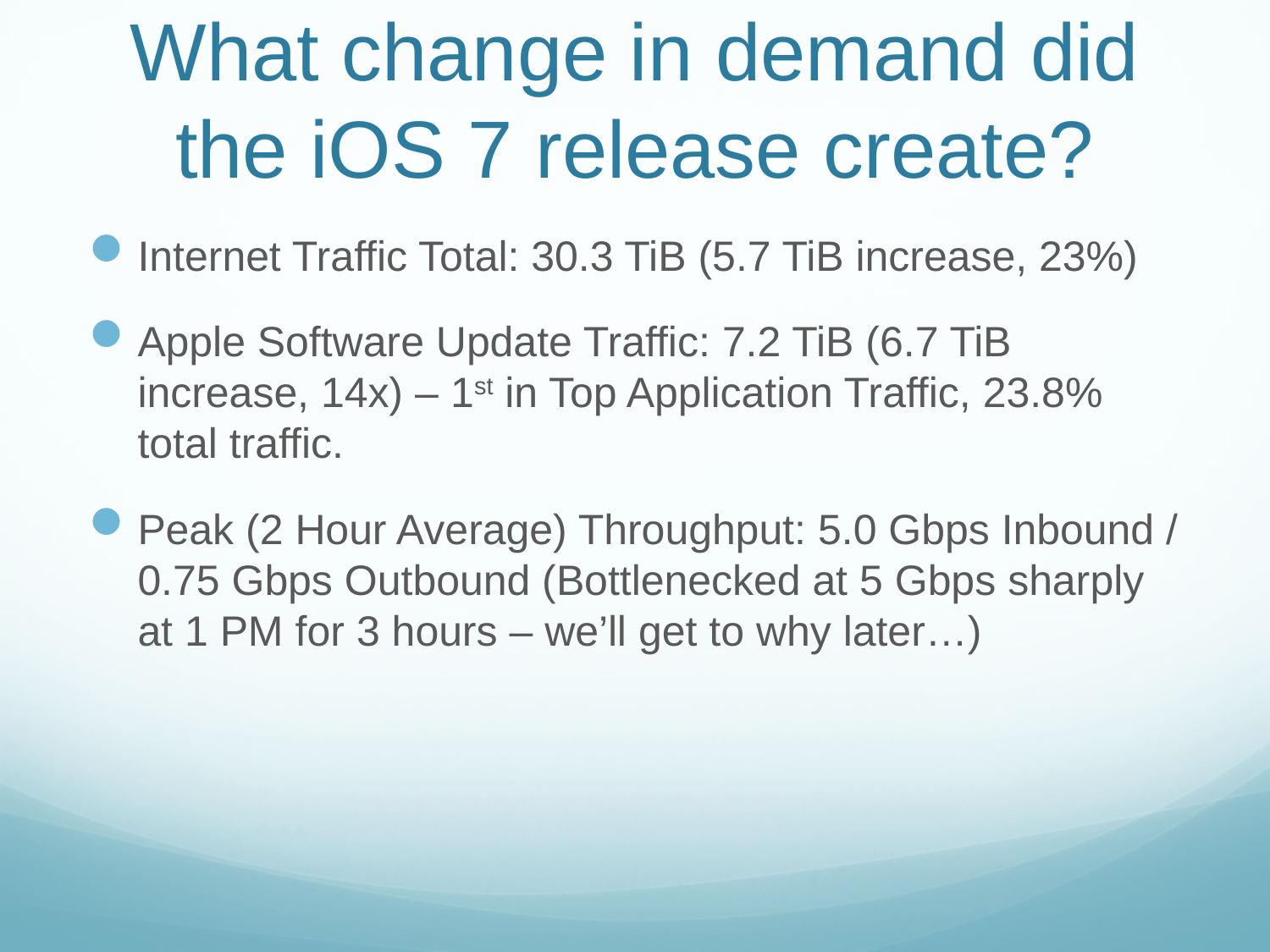

# What change in demand did the iOS 7 release create?
Internet Traffic Total: 30.3 TiB (5.7 TiB increase, 23%)
Apple Software Update Traffic: 7.2 TiB (6.7 TiB increase, 14x) – 1st in Top Application Traffic, 23.8% total traffic.
Peak (2 Hour Average) Throughput: 5.0 Gbps Inbound / 0.75 Gbps Outbound (Bottlenecked at 5 Gbps sharply at 1 PM for 3 hours – we’ll get to why later…)